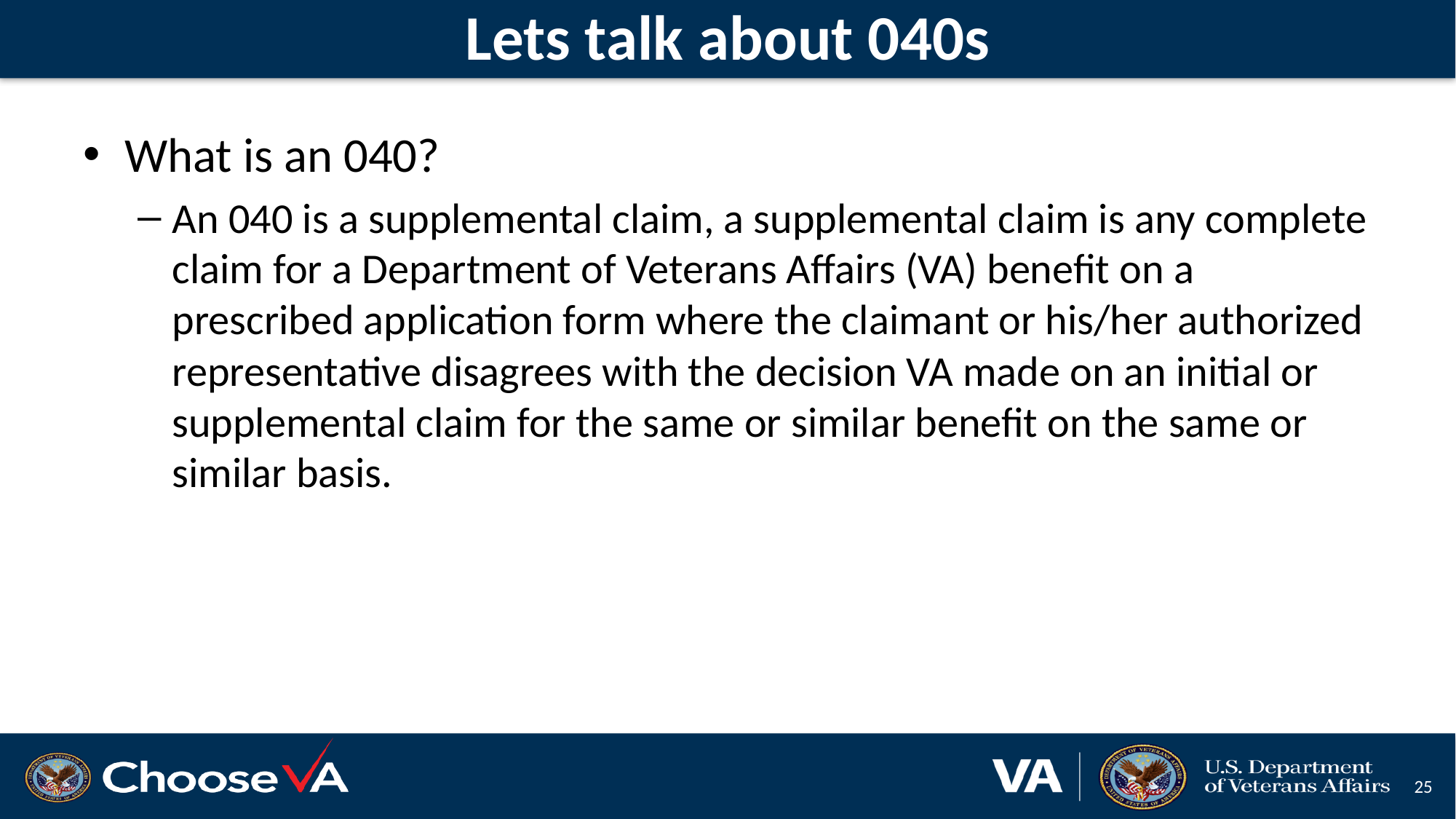

# Lets talk about 040s
What is an 040?
An 040 is a supplemental claim, a supplemental claim is any complete claim for a Department of Veterans Affairs (VA) benefit on a prescribed application form where the claimant or his/her authorized representative disagrees with the decision VA made on an initial or supplemental claim for the same or similar benefit on the same or similar basis.
25